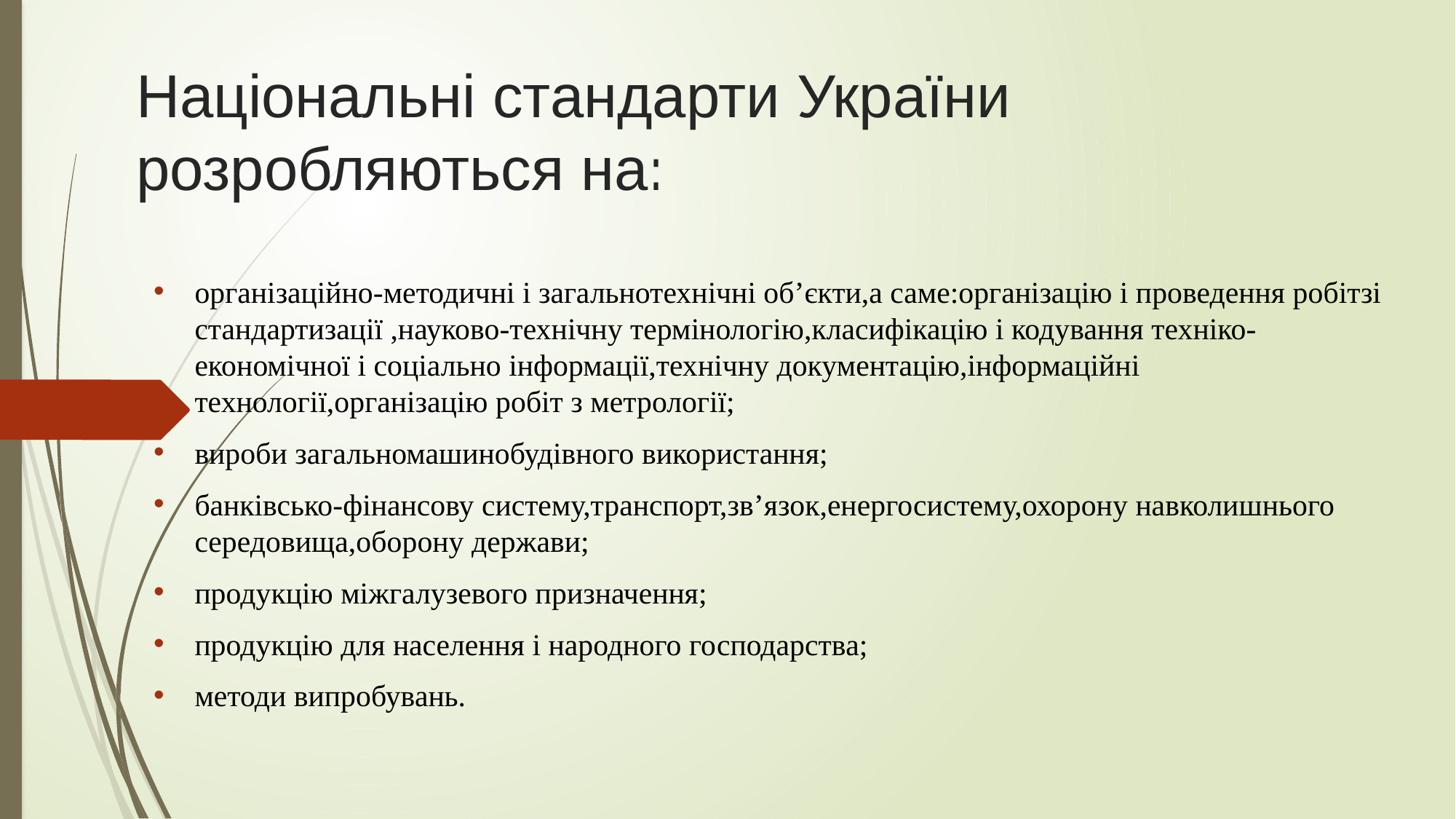

# Національні стандарти України розробляються на:
організаційно-методичні і загальнотехнічні об’єкти,а саме:організацію і проведення робітзі стандартизації ,науково-технічну термінологію,класифікацію і кодування техніко-економічної і соціально інформації,технічну документацію,інформаційні технології,організацію робіт з метрології;
вироби загальномашинобудівного використання;
банківсько-фінансову систему,транспорт,зв’язок,енергосистему,охорону навколишнього середовища,оборону держави;
продукцію міжгалузевого призначення;
продукцію для населення і народного господарства;
методи випробувань.